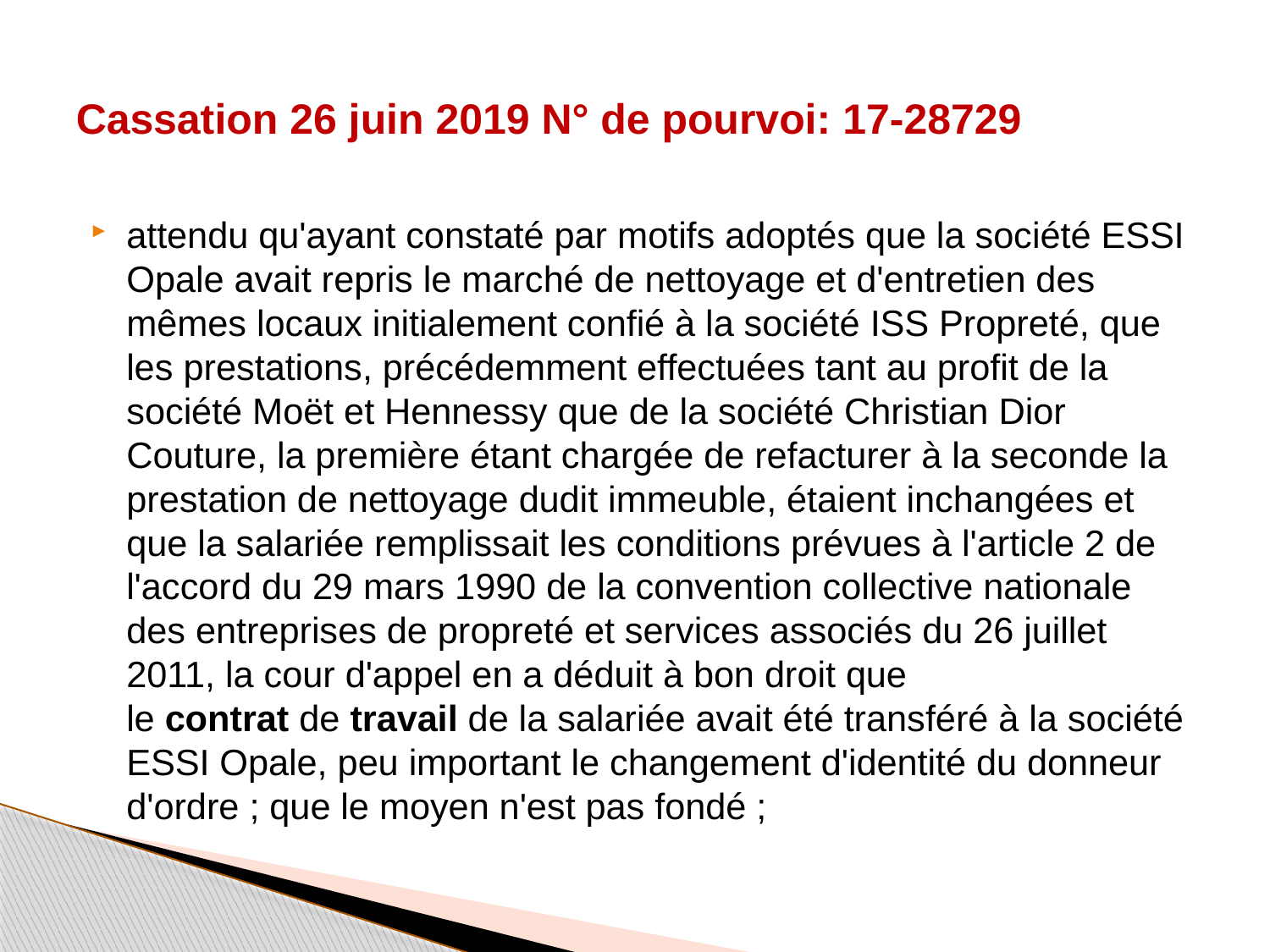

# Cassation 26 juin 2019 N° de pourvoi: 17-28729
attendu qu'ayant constaté par motifs adoptés que la société ESSI Opale avait repris le marché de nettoyage et d'entretien des mêmes locaux initialement confié à la société ISS Propreté, que les prestations, précédemment effectuées tant au profit de la société Moët et Hennessy que de la société Christian Dior Couture, la première étant chargée de refacturer à la seconde la prestation de nettoyage dudit immeuble, étaient inchangées et que la salariée remplissait les conditions prévues à l'article 2 de l'accord du 29 mars 1990 de la convention collective nationale des entreprises de propreté et services associés du 26 juillet 2011, la cour d'appel en a déduit à bon droit que le contrat de travail de la salariée avait été transféré à la société ESSI Opale, peu important le changement d'identité du donneur d'ordre ; que le moyen n'est pas fondé ;